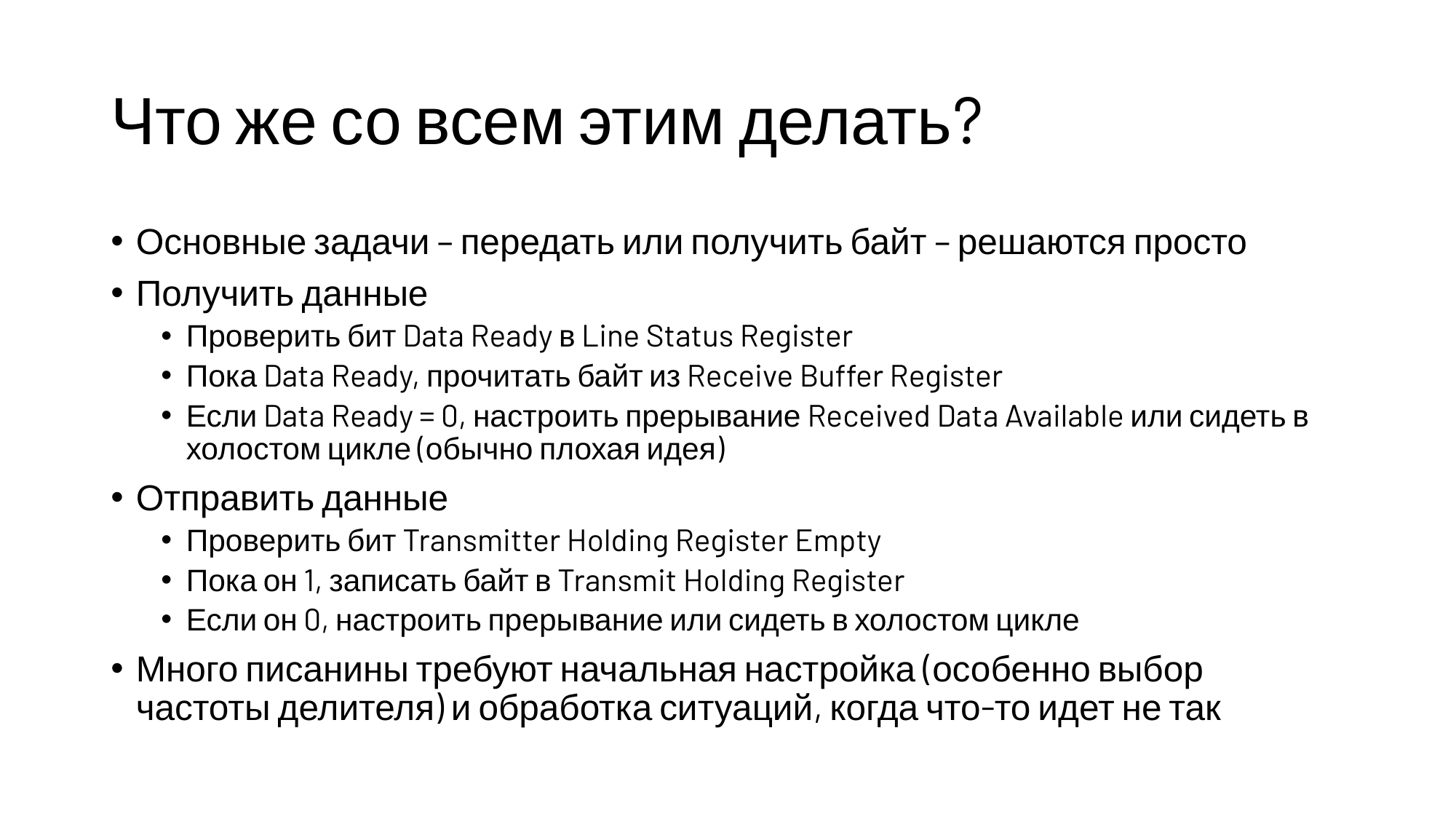

# Что же со всем этим делать?
Основные задачи – передать или получить байт – решаются просто
Получить данные
Проверить бит Data Ready в Line Status Register
Пока Data Ready, прочитать байт из Receive Buffer Register
Если Data Ready = 0, настроить прерывание Received Data Available или сидеть в холостом цикле (обычно плохая идея)
Отправить данные
Проверить бит Transmitter Holding Register Empty
Пока он 1, записать байт в Transmit Holding Register
Если он 0, настроить прерывание или сидеть в холостом цикле
Много писанины требуют начальная настройка (особенно выбор частоты делителя) и обработка ситуаций, когда что-то идет не так